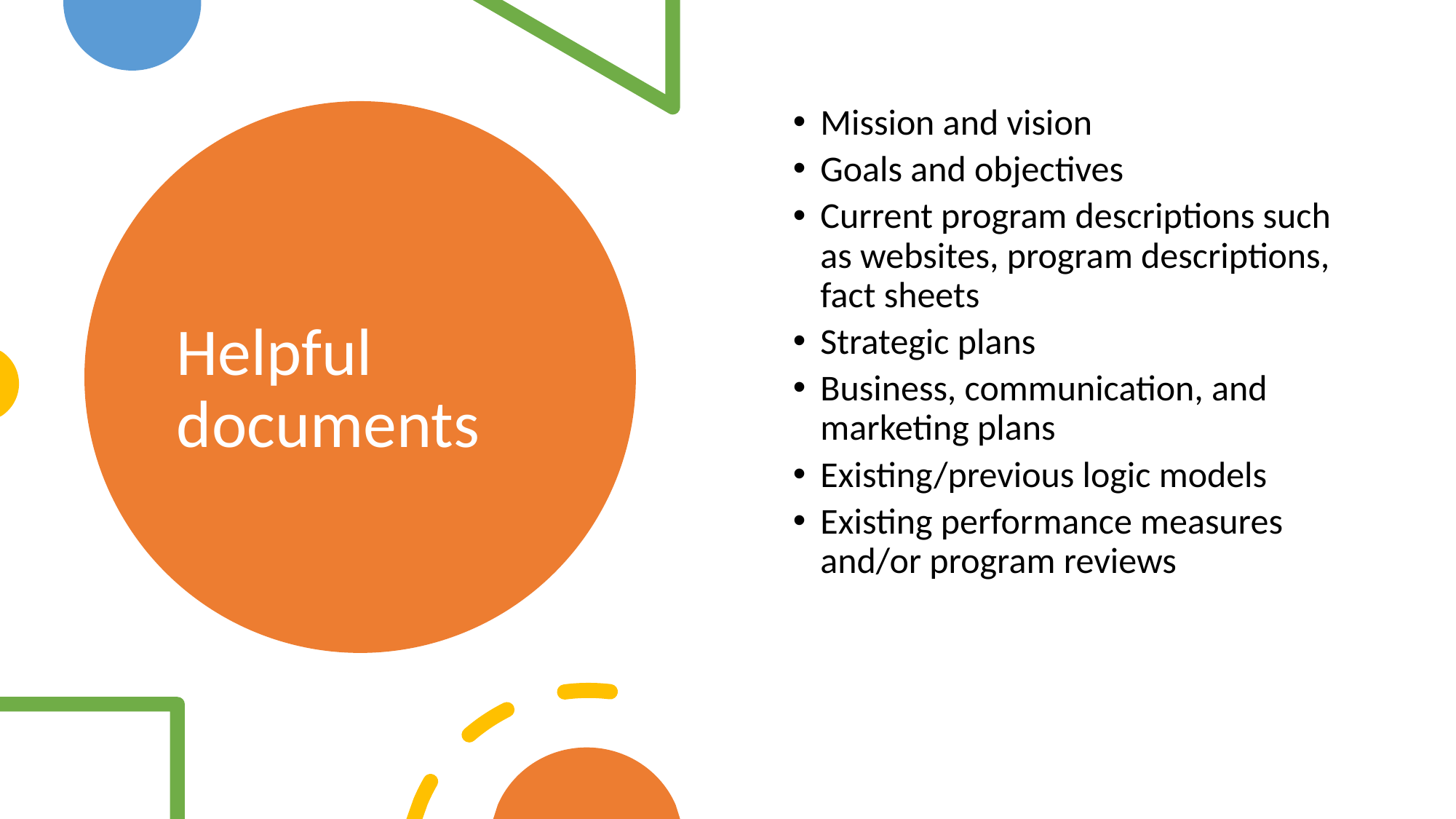

Mission and vision
Goals and objectives
Current program descriptions such as websites, program descriptions, fact sheets
Strategic plans
Business, communication, and marketing plans
Existing/previous logic models
Existing performance measures and/or program reviews

# Helpful documents